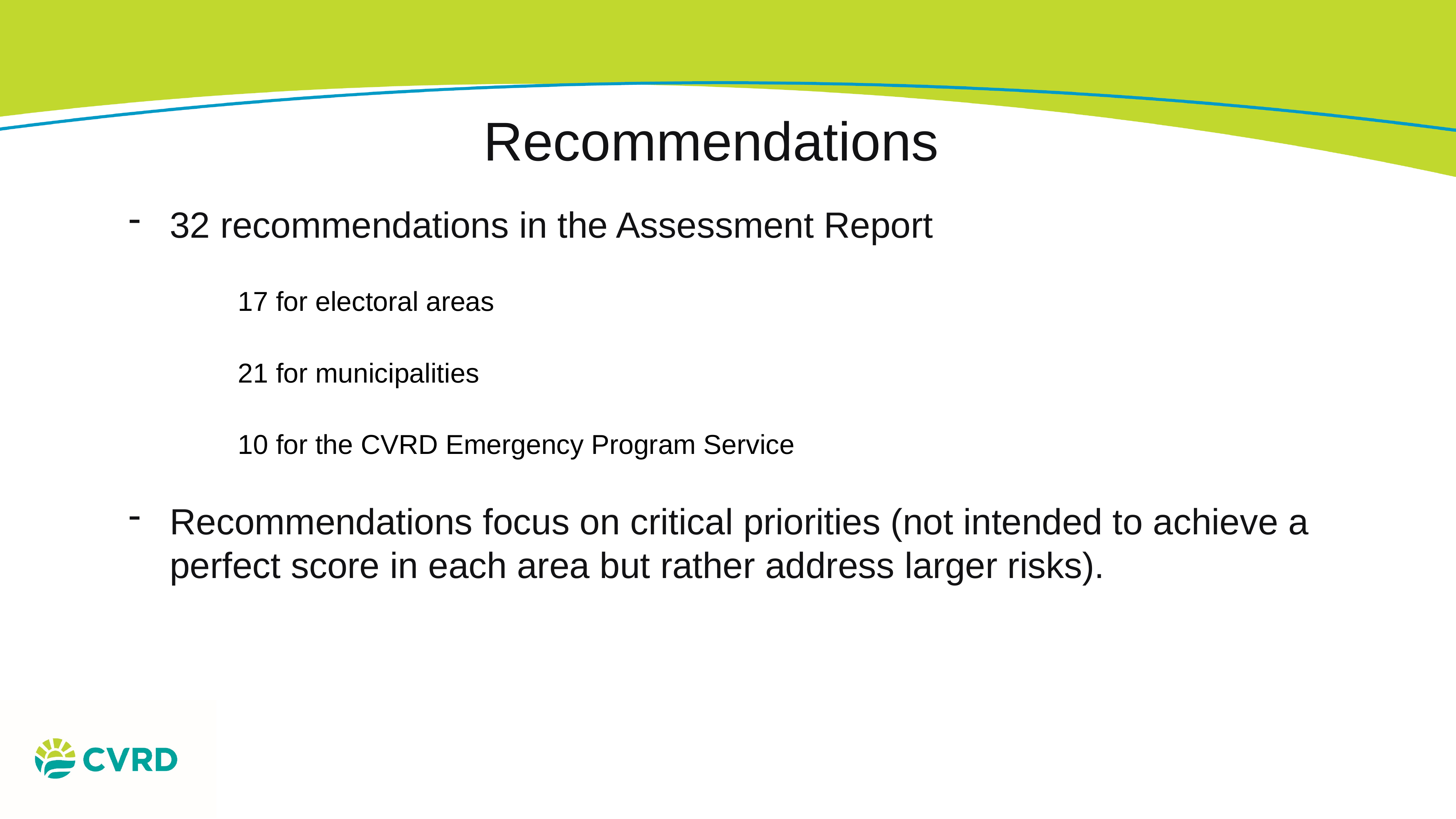

Recommendations
32 recommendations in the Assessment Report
17 for electoral areas
21 for municipalities
10 for the CVRD Emergency Program Service
Recommendations focus on critical priorities (not intended to achieve a perfect score in each area but rather address larger risks).